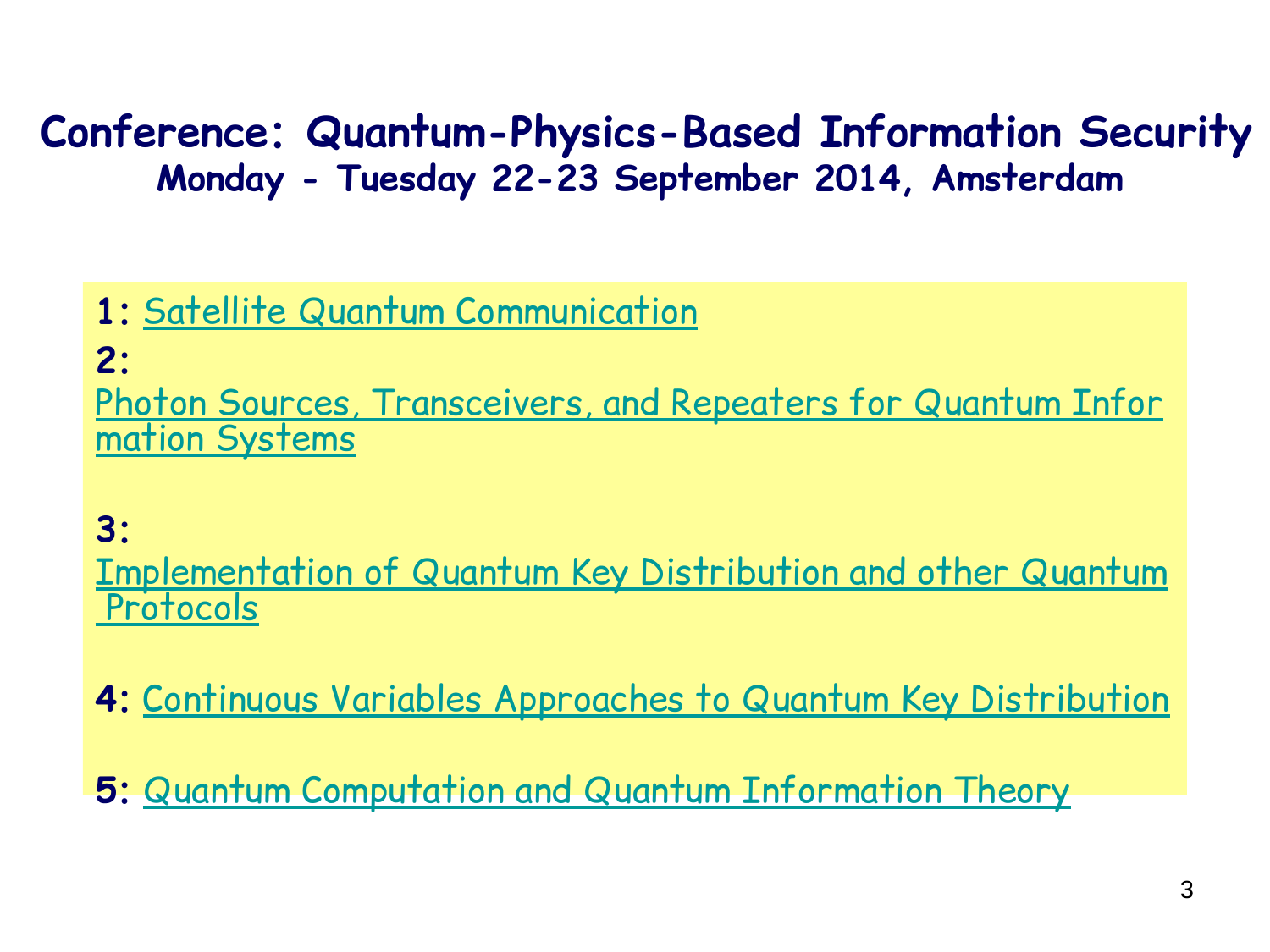

Conference: Quantum-Physics-Based Information Security
Monday - Tuesday 22-23 September 2014, Amsterdam
1: Satellite Quantum Communication
2: Photon Sources, Transceivers, and Repeaters for Quantum Information Systems
3: Implementation of Quantum Key Distribution and other Quantum Protocols
4: Continuous Variables Approaches to Quantum Key Distribution
5: Quantum Computation and Quantum Information Theory
3